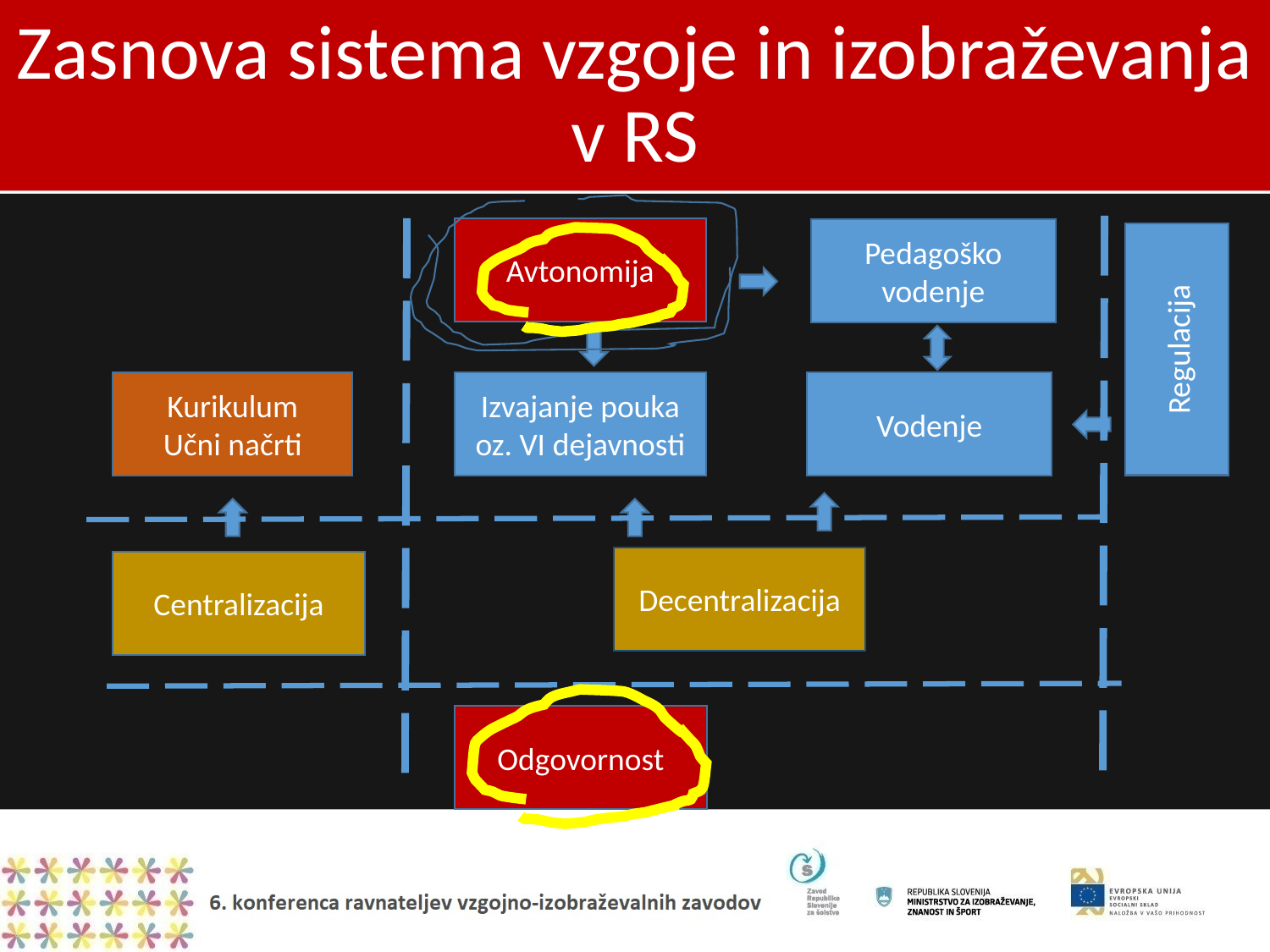

# Zasnova sistema vzgoje in izobraževanja v RS

Avtonomija
Pedagoško vodenje

Regulacija

Kurikulum
Učni načrti
Izvajanje pouka oz. VI dejavnosti
Vodenje

Decentralizacija
Centralizacija

Odgovornost